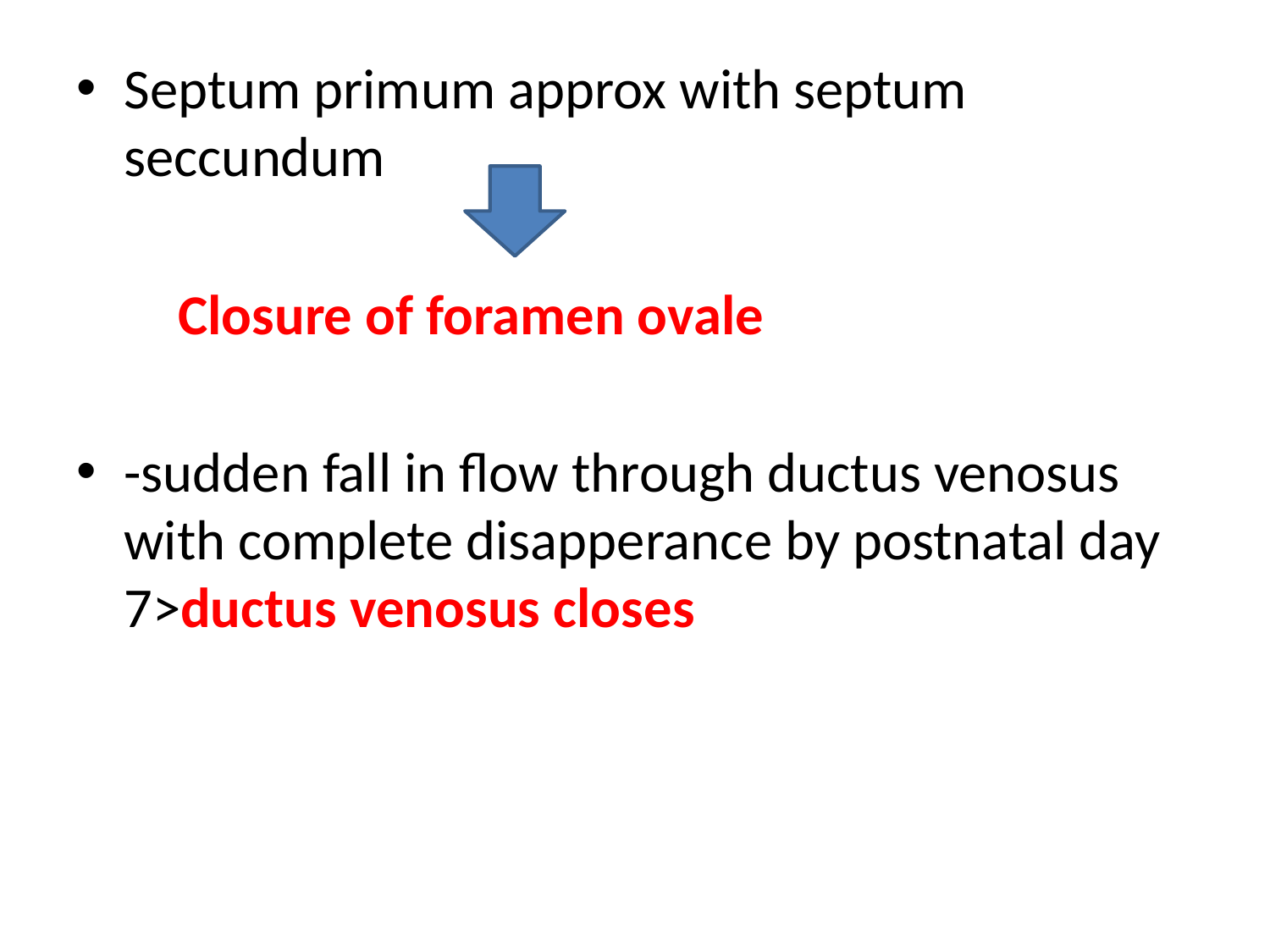

Septum primum approx with septum seccundum

        Closure of foramen ovale

-sudden fall in flow through ductus venosus with complete disapperance by postnatal day 7>ductus venosus closes